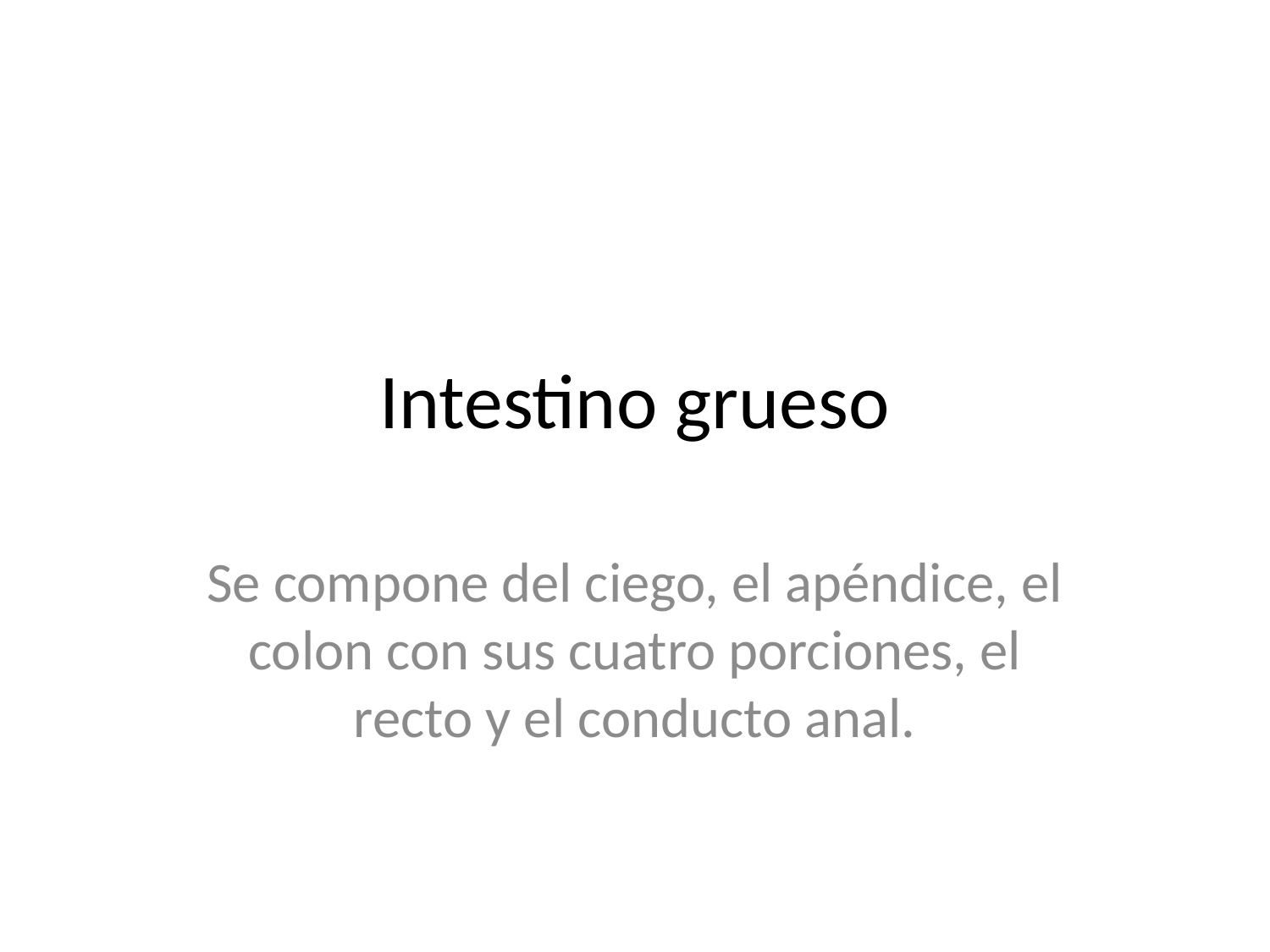

# Intestino grueso
Se compone del ciego, el apéndice, el colon con sus cuatro porciones, el recto y el conducto anal.